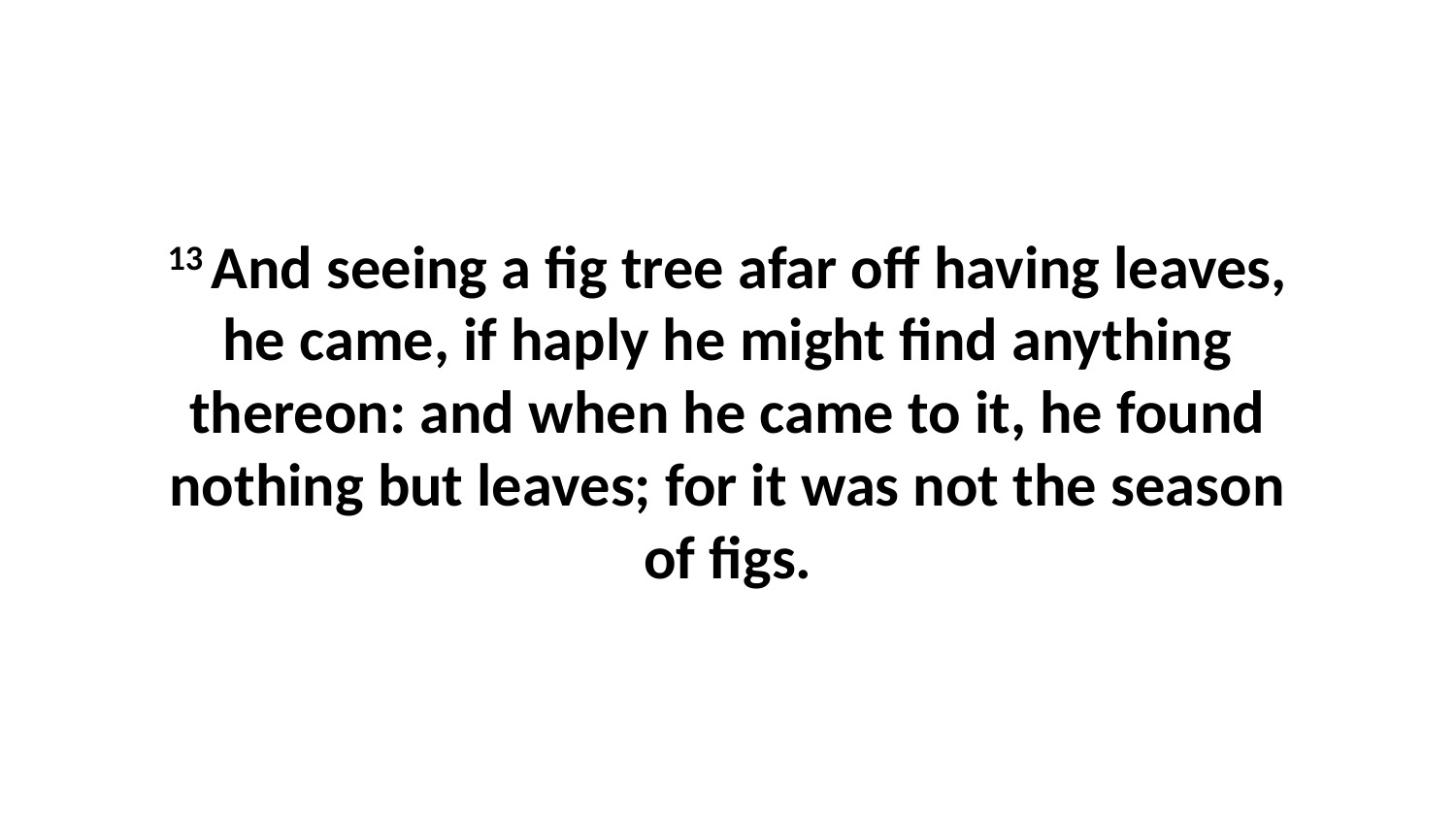

13 And seeing a fig tree afar off having leaves, he came, if haply he might find anything thereon: and when he came to it, he found nothing but leaves; for it was not the season of figs.